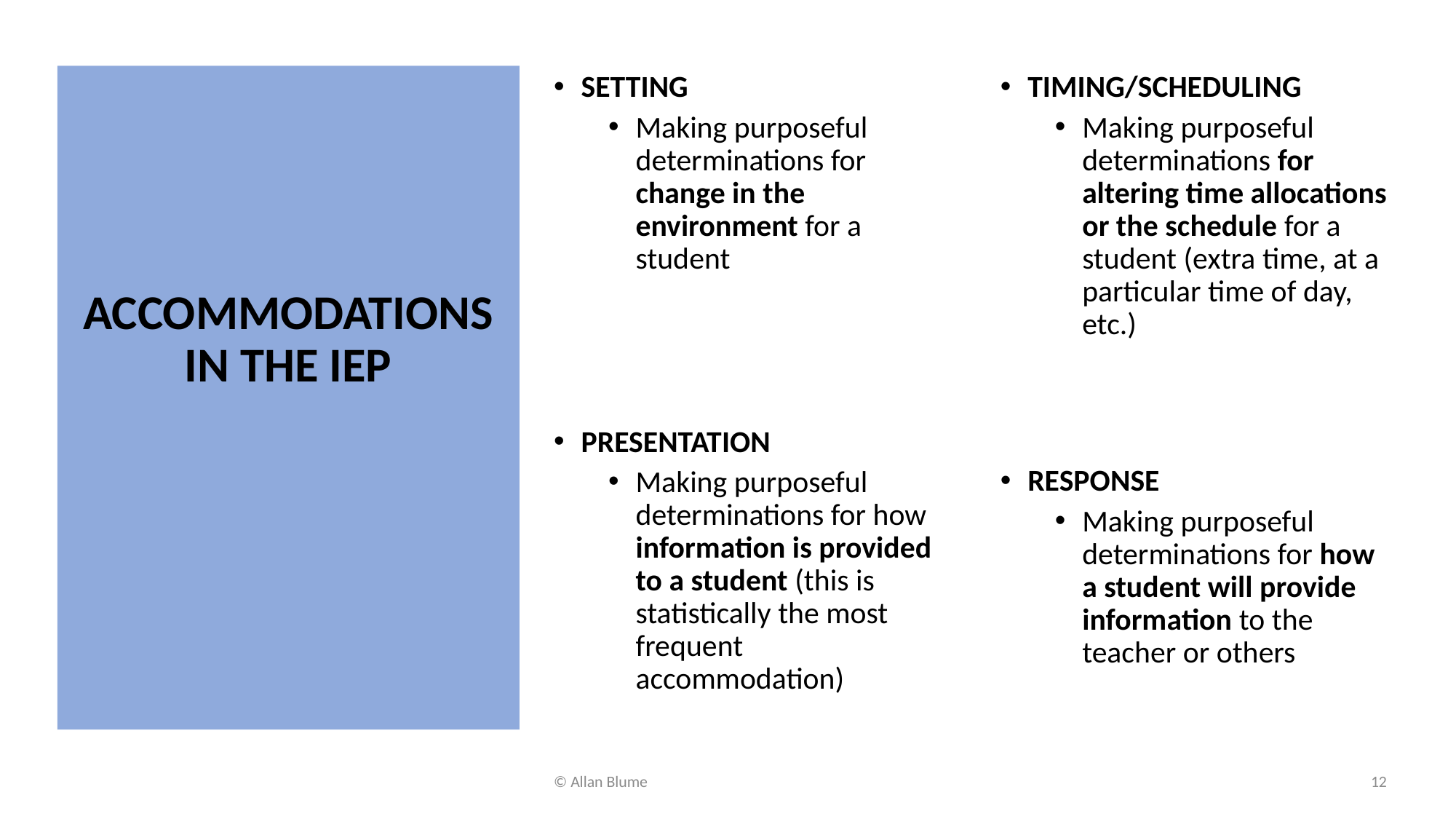

# ACCOMMODATIONS IN THE IEP
SETTING
Making purposeful determinations for change in the environment for a student

PRESENTATION
Making purposeful determinations for how information is provided to a student (this is statistically the most frequent accommodation)
TIMING/SCHEDULING
Making purposeful determinations for altering time allocations or the schedule for a student (extra time, at a particular time of day, etc.)

RESPONSE
Making purposeful determinations for how a student will provide information to the teacher or others
©️ Allan Blume
12